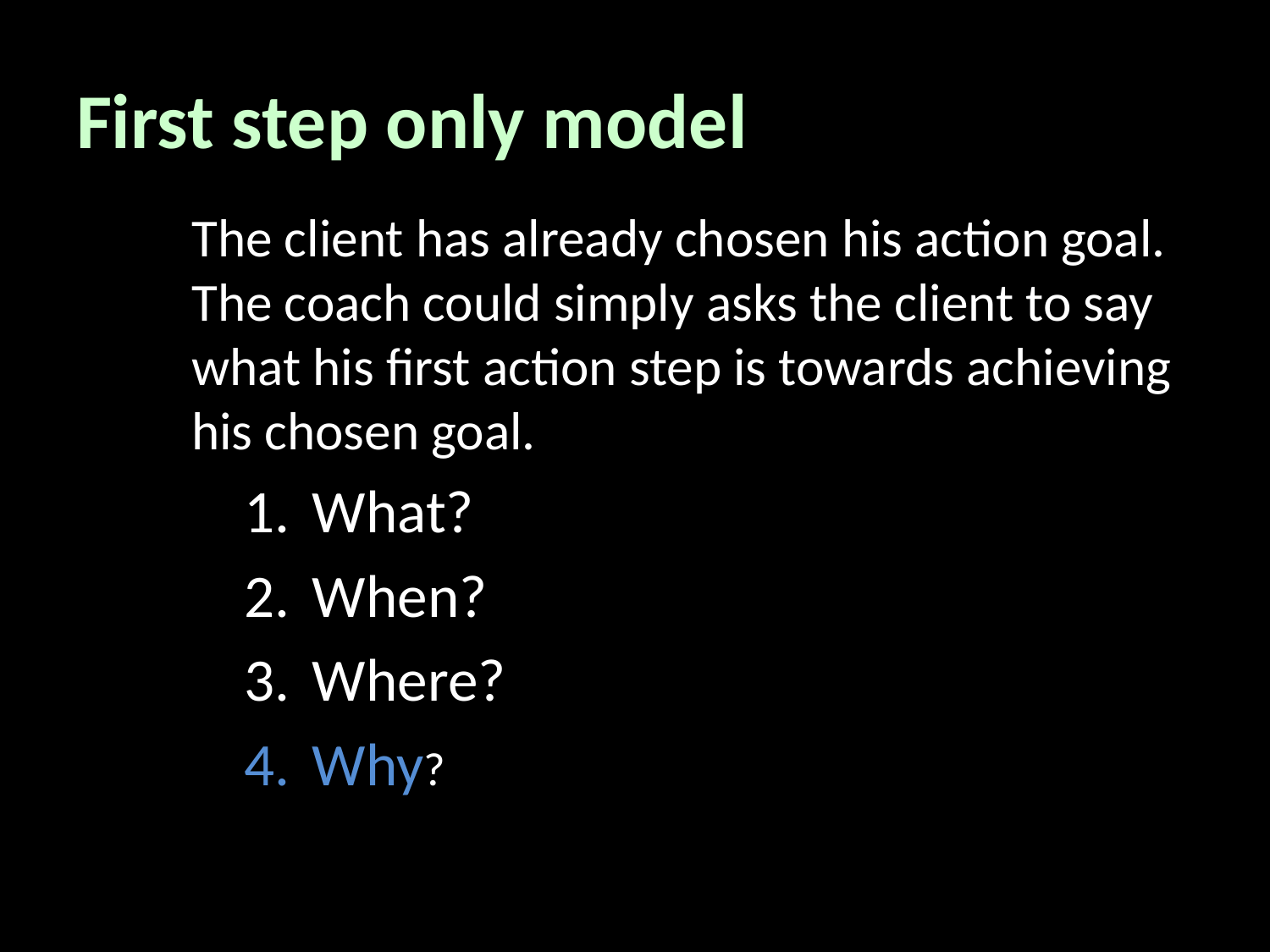

# First step only model
The client has already chosen his action goal. The coach could simply asks the client to say what his first action step is towards achieving his chosen goal.
What?
When?
Where?
Why?